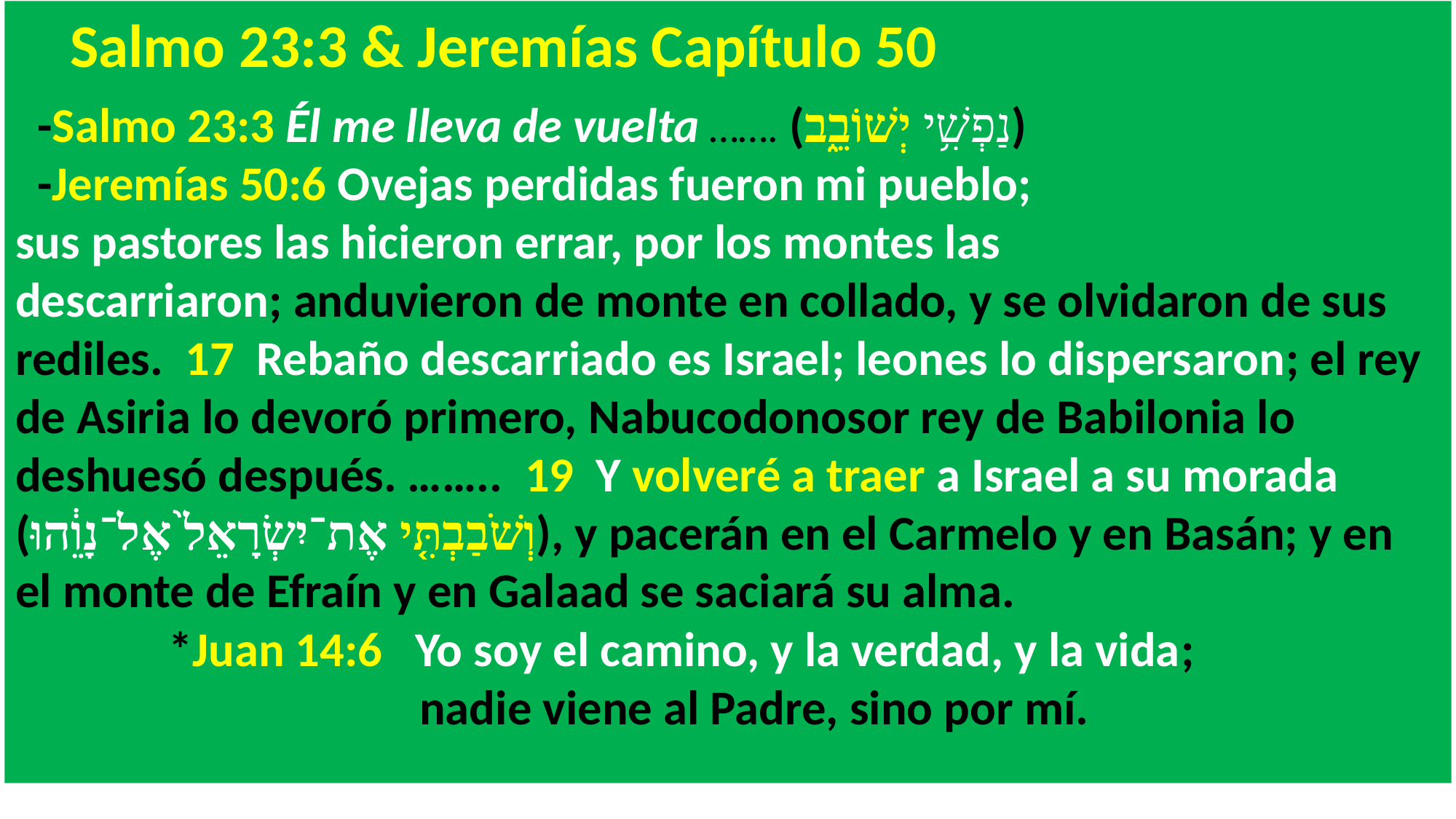

Salmo 23:3 & Jeremías Capítulo 50

  -Salmo 23:3 Él me lleva de vuelta ……. (נַפְשִׁ֥י יְשׁוֹבֵ֑ב)
  -Jeremías 50:6 Ovejas perdidas fueron mi pueblo;
sus pastores las hicieron errar, por los montes las
descarriaron; anduvieron de monte en collado, y se olvidaron de sus rediles.  17  Rebaño descarriado es Israel; leones lo dispersaron; el rey de Asiria lo devoró primero, Nabucodonosor rey de Babilonia lo deshuesó después. ……..  19  Y volveré a traer a Israel a su morada (‎וְשֹׁבַבְתִּ֤י אֶת־יִשְׂרָאֵל֙ אֶל־נָוֵ֔הוּ), y pacerán en el Carmelo y en Basán; y en el monte de Efraín y en Galaad se saciará su alma.
              *Juan 14:6   Yo soy el camino, y la verdad, y la vida;
                                     nadie viene al Padre, sino por mí.